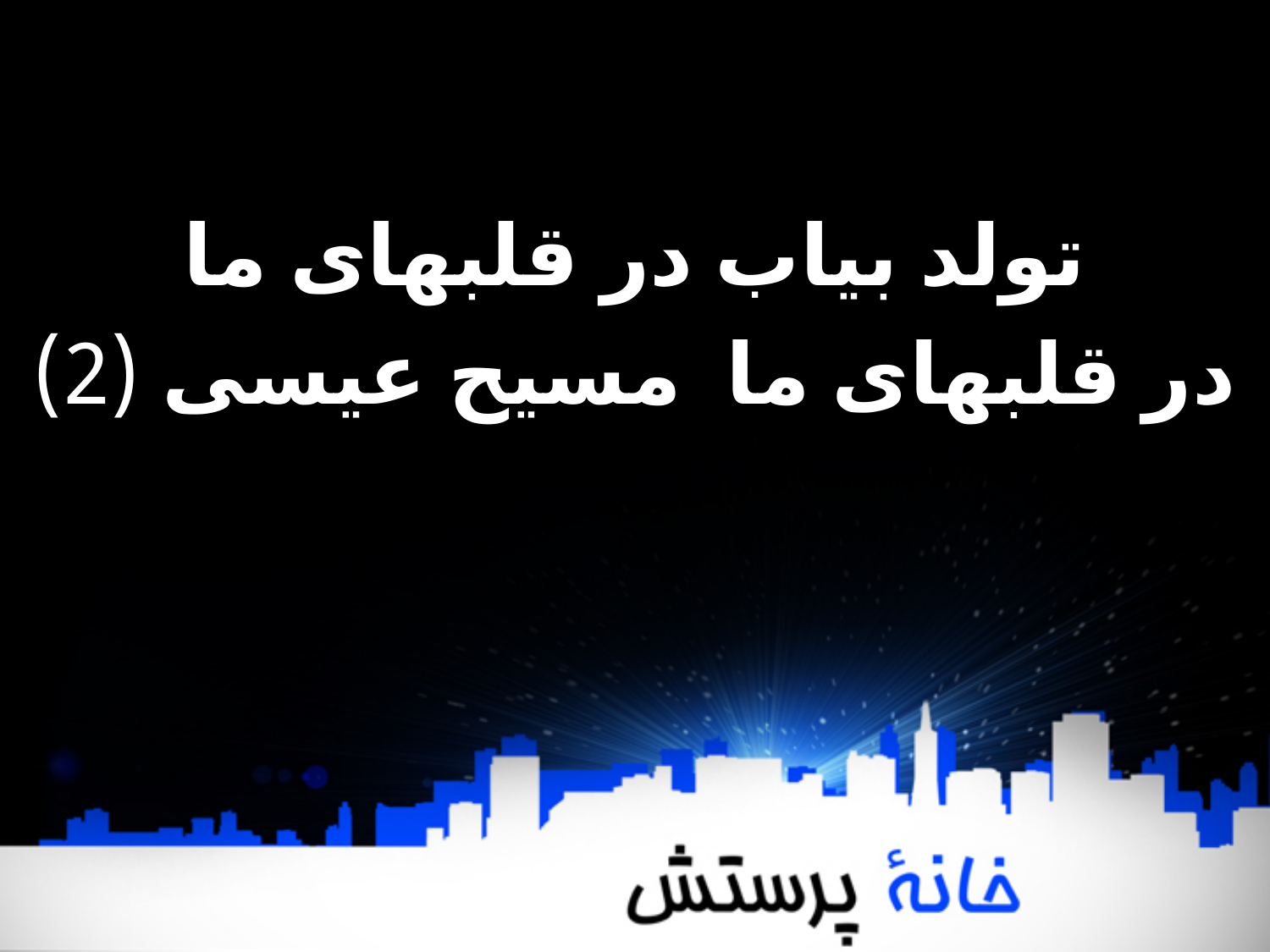

تولد بیاب در قلبهای ما
در قلبهای ما  مسیح عیسی (2)